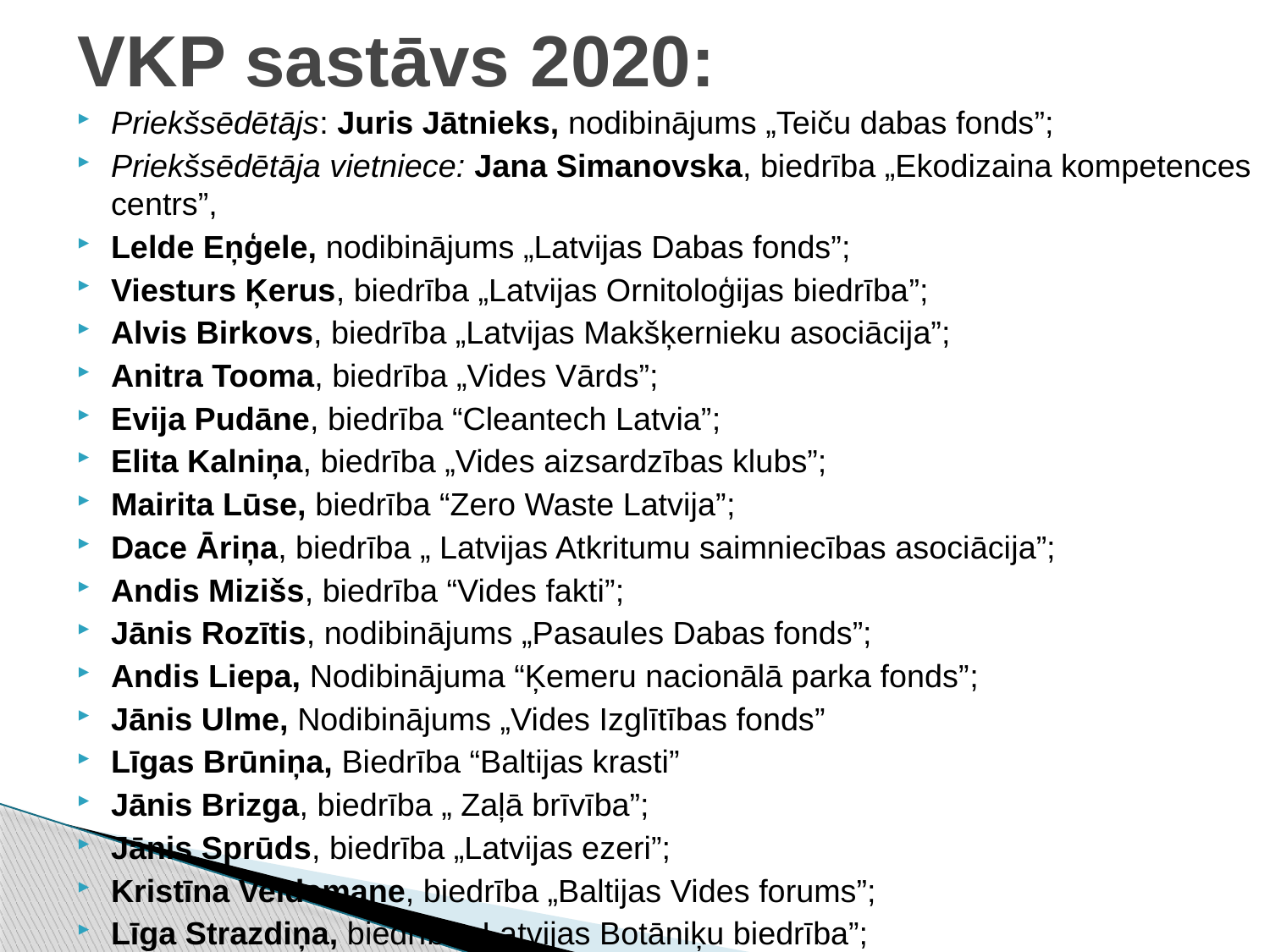

# VKP sastāvs 2020:
Priekšsēdētājs: Juris Jātnieks, nodibinājums „Teiču dabas fonds”;
Priekšsēdētāja vietniece: Jana Simanovska, biedrība „Ekodizaina kompetences centrs”,
Lelde Eņģele, nodibinājums „Latvijas Dabas fonds”;
Viesturs Ķerus, biedrība „Latvijas Ornitoloģijas biedrība”;
Alvis Birkovs, biedrība „Latvijas Makšķernieku asociācija”;
Anitra Tooma, biedrība „Vides Vārds”;
Evija Pudāne, biedrība “Cleantech Latvia”;
Elita Kalniņa, biedrība „Vides aizsardzības klubs”;
Mairita Lūse, biedrība “Zero Waste Latvija”;
Dace Āriņa, biedrība „ Latvijas Atkritumu saimniecības asociācija”;
Andis Mizišs, biedrība “Vides fakti”;
Jānis Rozītis, nodibinājums „Pasaules Dabas fonds”;
Andis Liepa, Nodibinājuma “Ķemeru nacionālā parka fonds”;
Jānis Ulme, Nodibinājums „Vides Izglītības fonds”
Līgas Brūniņa, Biedrība “Baltijas krasti”
Jānis Brizga, biedrība „ Zaļā brīvība”;
Jānis Sprūds, biedrība „Latvijas ezeri”;
Kristīna Veidemane, biedrība „Baltijas Vides forums”;
Līga Strazdiņa, biedrība „Latvijas Botāniķu biedrība”;
Olga Melničenko, biedrība „Latvijas Vides pārvaldības asociācija”;